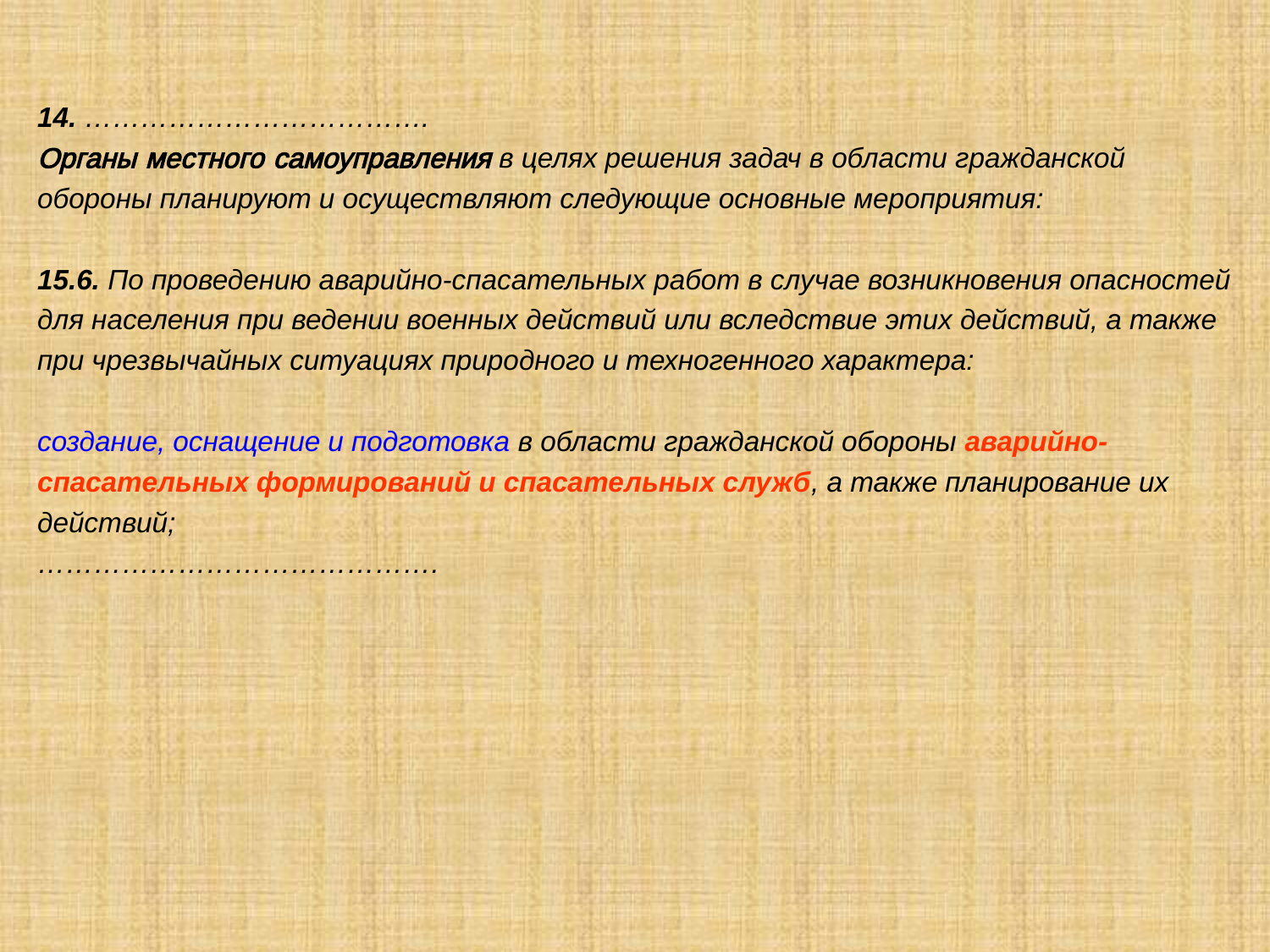

14. ……………………………….
Органы местного самоуправления в целях решения задач в области гражданской обороны планируют и осуществляют следующие основные мероприятия:

15.6. По проведению аварийно-спасательных работ в случае возникновения опасностей для населения при ведении военных действий или вследствие этих действий, а также при чрезвычайных ситуациях природного и техногенного характера:

создание, оснащение и подготовка в области гражданской обороны аварийно-спасательных формирований и спасательных служб, а также планирование их действий;
…………………………………….